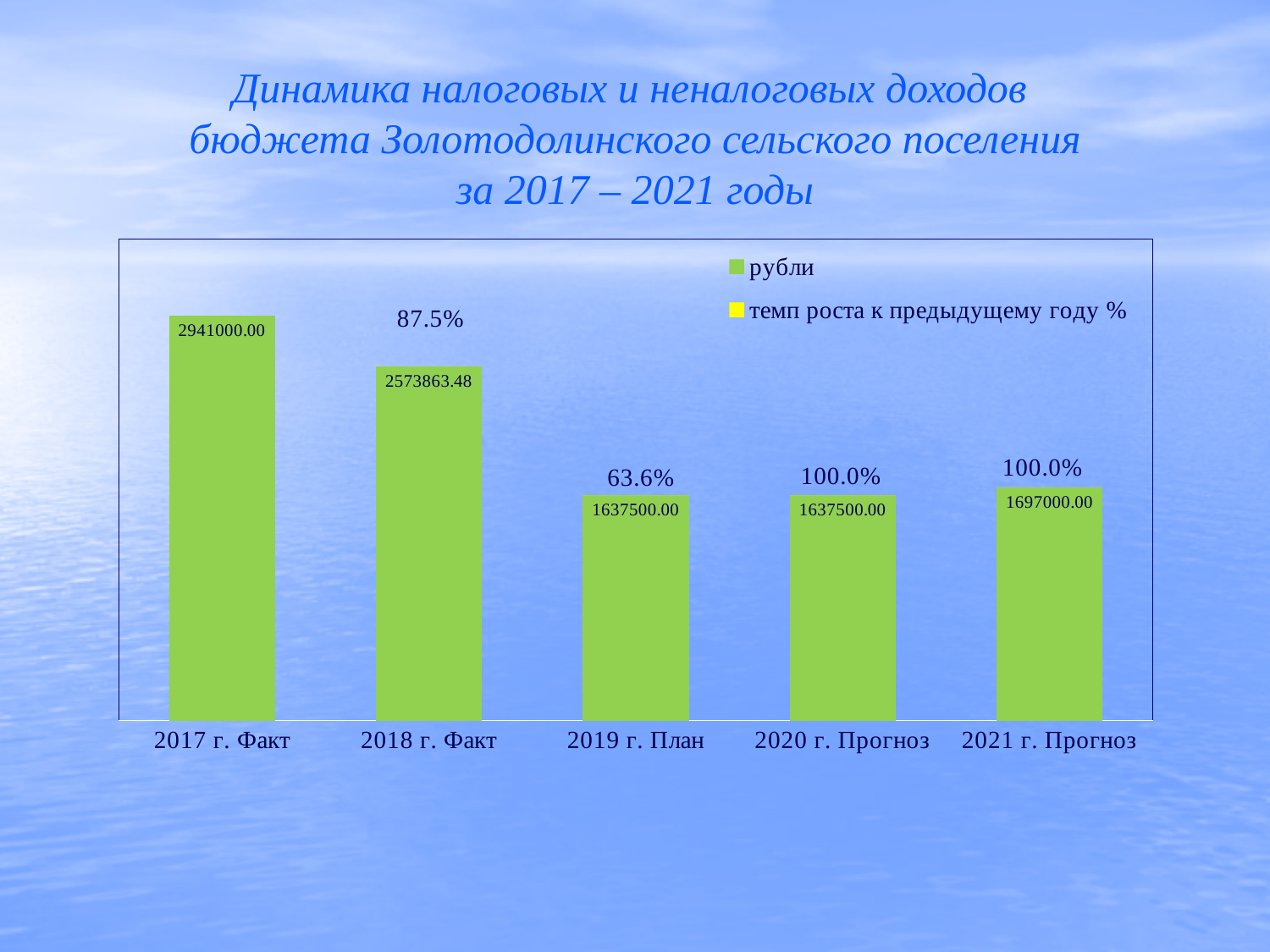

# Динамика налоговых и неналоговых доходов бюджета Золотодолинского сельского поселения за 2017 – 2021 годы

### Chart

| Category | рубли | темп роста к предыдущему году % |
|---|---|---|
| 2017 г. Факт | 2941000.0 | None |
| 2018 г. Факт | 2573863.48 | 0.8750000000000002 |
| 2019 г. План | 1637500.0 | 0.6360000000000002 |
| 2020 г. Прогноз | 1637500.0 | 1.0 |
| 2021 г. Прогноз | 1697000.0 | 1.0 |